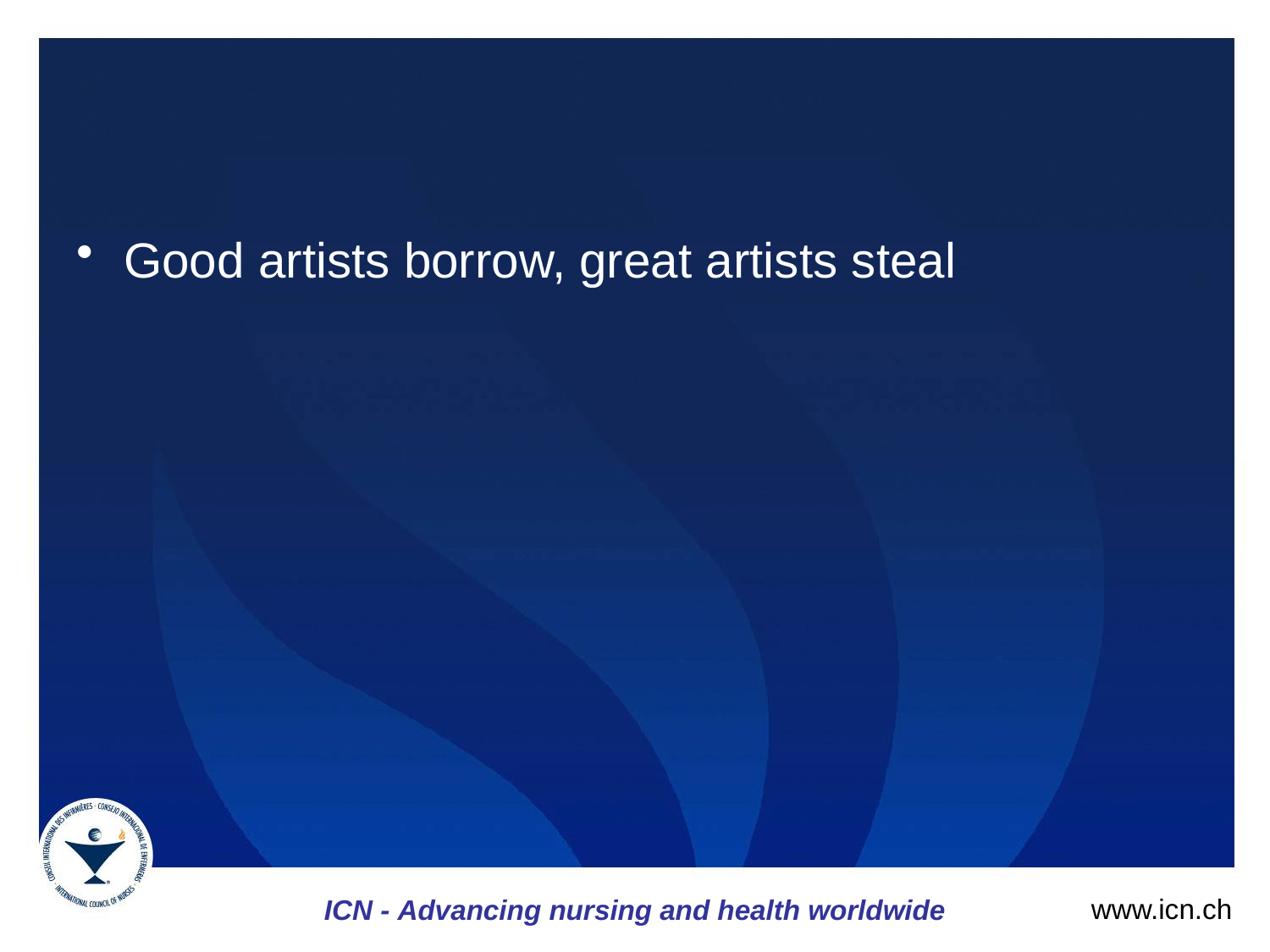

#
Good artists borrow, great artists steal